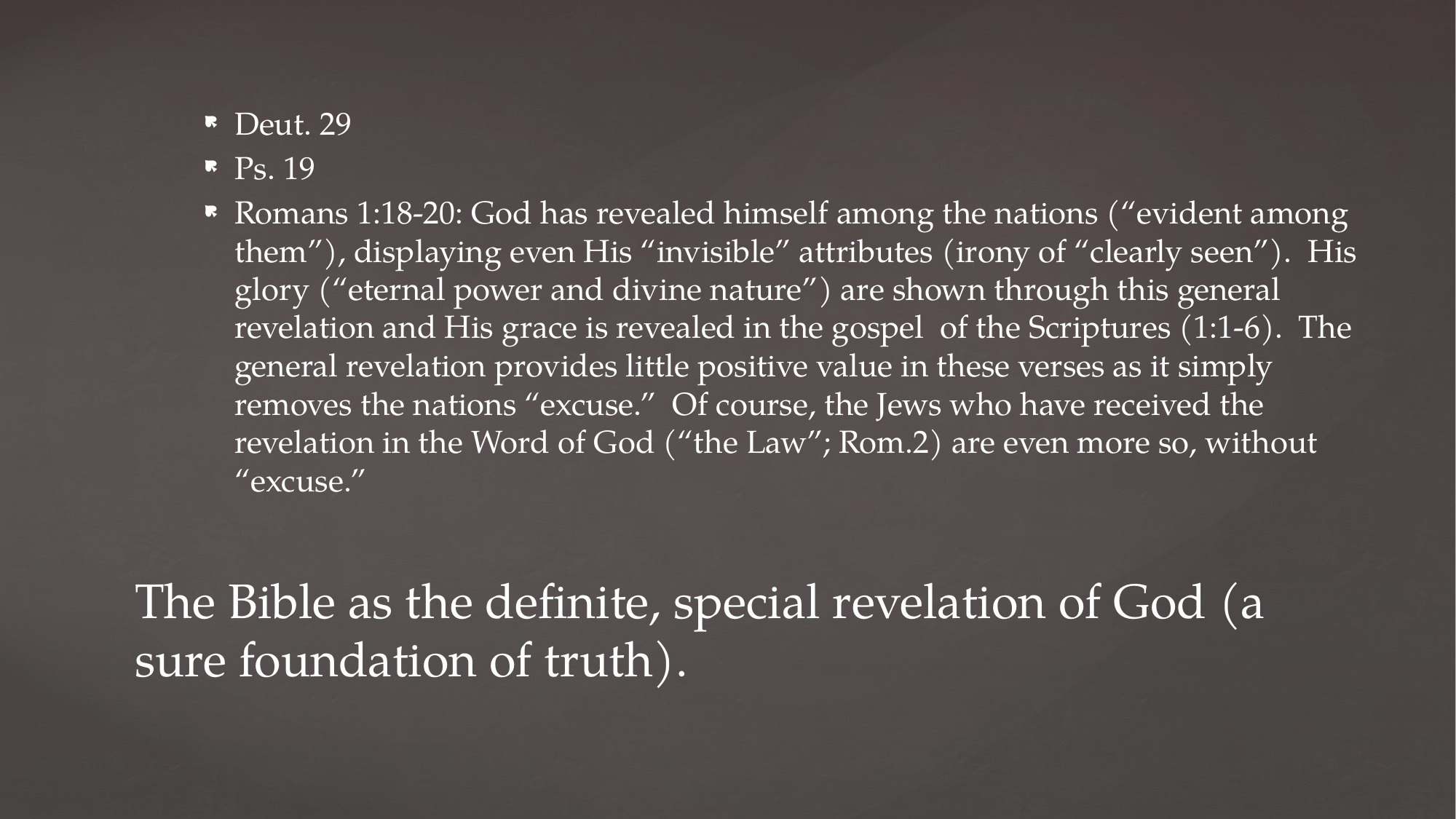

Deut. 29
Ps. 19
Romans 1:18-20: God has revealed himself among the nations (“evident among them”), displaying even His “invisible” attributes (irony of “clearly seen”).  His glory (“eternal power and divine nature”) are shown through this general revelation and His grace is revealed in the gospel  of the Scriptures (1:1-6).  The general revelation provides little positive value in these verses as it simply removes the nations “excuse.”  Of course, the Jews who have received the revelation in the Word of God (“the Law”; Rom.2) are even more so, without “excuse.”
# The Bible as the definite, special revelation of God (a sure foundation of truth).